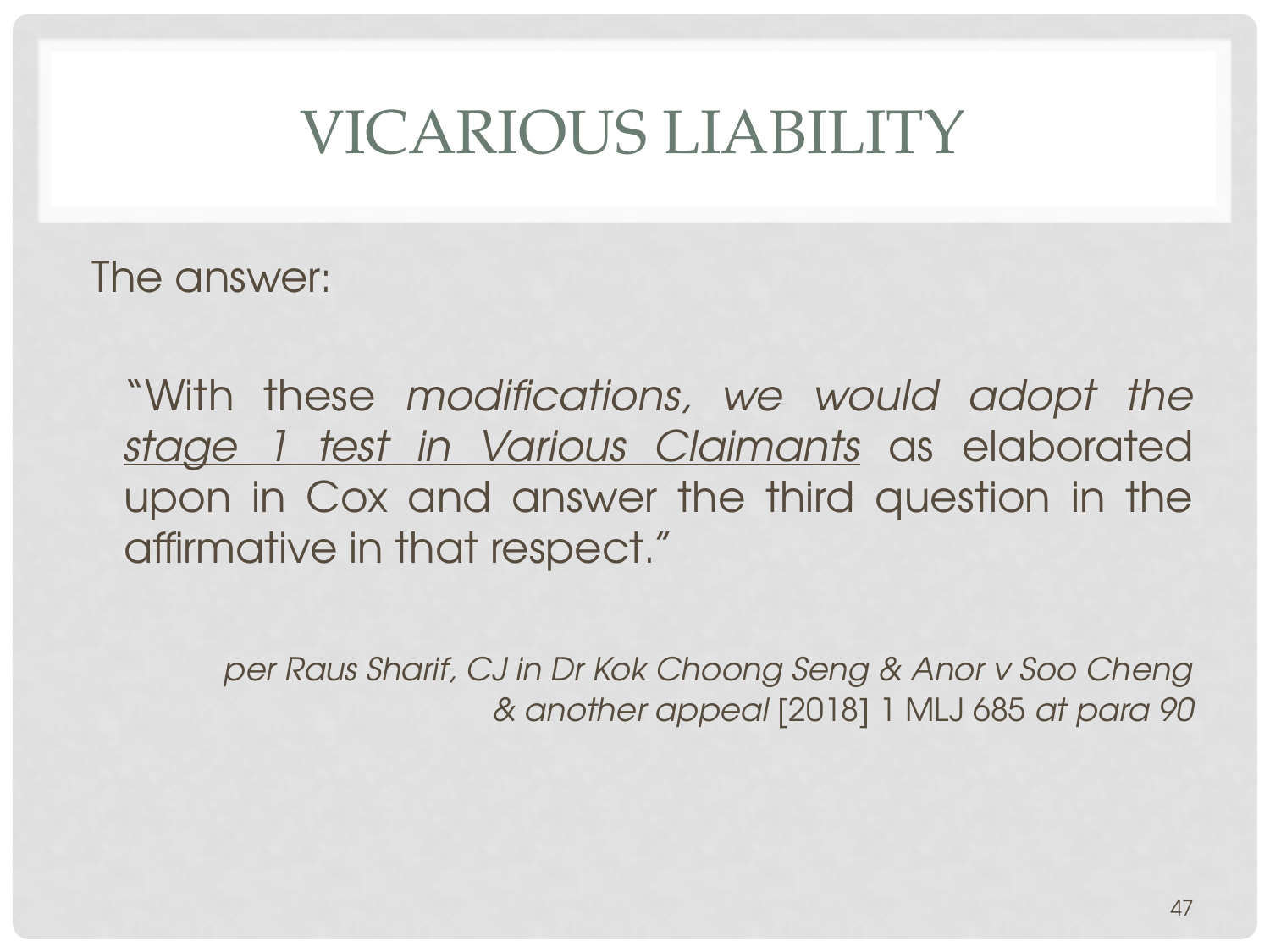

# Vicarious Liability
The answer:

“With these modifications, we would adopt the stage 1 test in Various Claimants as elaborated upon in Cox and answer the third question in the affirmative in that respect.”

	per Raus Sharif, CJ in Dr Kok Choong Seng & Anor v Soo Cheng & another appeal [2018] 1 MLJ 685 at para 90
47